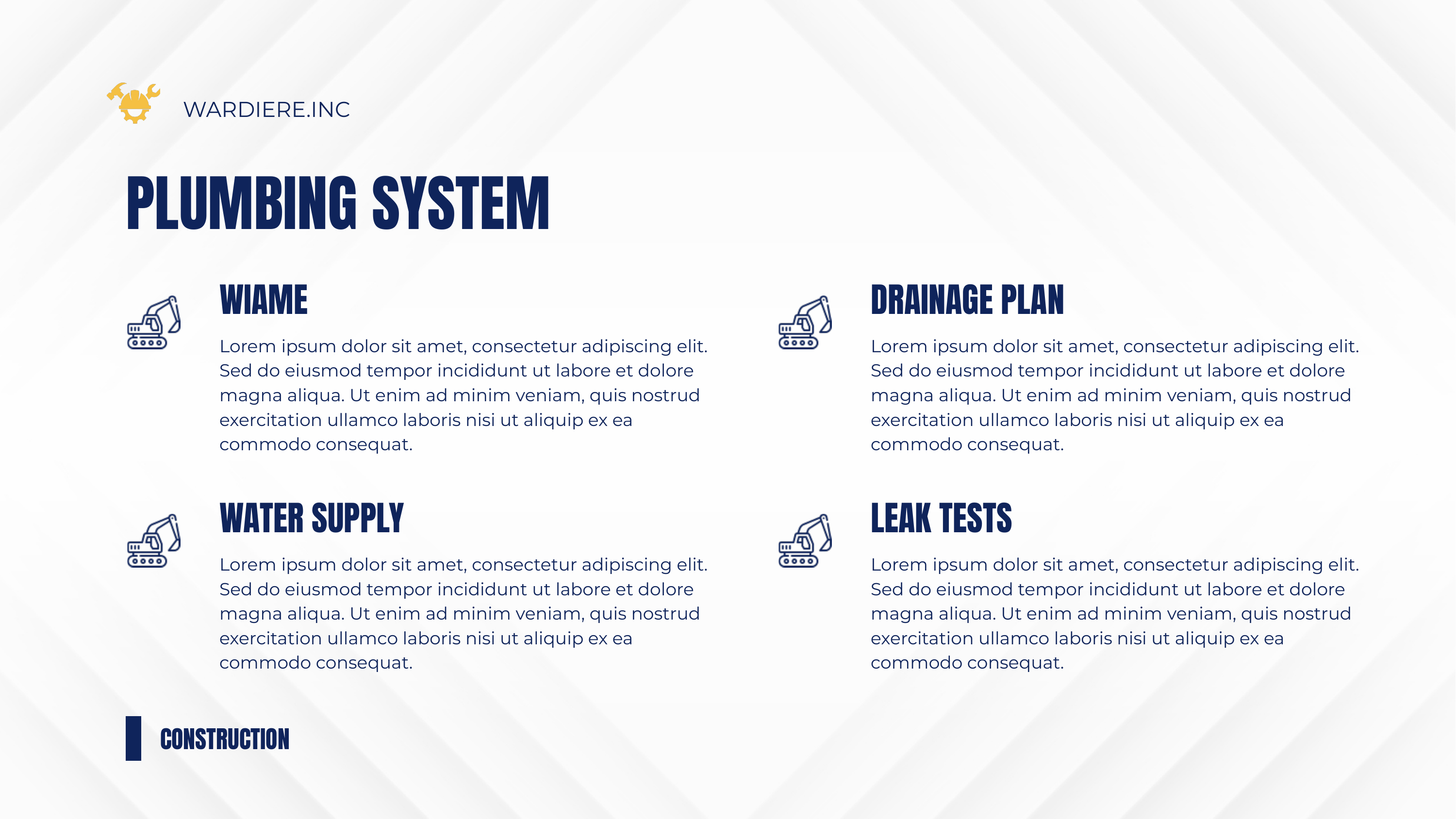

WARDIERE.INC
PLUMBING SYSTEM
WIAME
DRAINAGE PLAN

Lorem ipsum dolor sit amet, consectetur adipiscing elit. Sed do eiusmod tempor incididunt ut labore et dolore magna aliqua. Ut enim ad minim veniam, quis nostrud exercitation ullamco laboris nisi ut aliquip ex ea commodo consequat.
Lorem ipsum dolor sit amet, consectetur adipiscing elit. Sed do eiusmod tempor incididunt ut labore et dolore magna aliqua. Ut enim ad minim veniam, quis nostrud exercitation ullamco laboris nisi ut aliquip ex ea commodo consequat.
WATER SUPPLY
LEAK TESTS

Lorem ipsum dolor sit amet, consectetur adipiscing elit. Sed do eiusmod tempor incididunt ut labore et dolore magna aliqua. Ut enim ad minim veniam, quis nostrud exercitation ullamco laboris nisi ut aliquip ex ea commodo consequat.
Lorem ipsum dolor sit amet, consectetur adipiscing elit. Sed do eiusmod tempor incididunt ut labore et dolore magna aliqua. Ut enim ad minim veniam, quis nostrud exercitation ullamco laboris nisi ut aliquip ex ea commodo consequat.

CONSTRUCTION